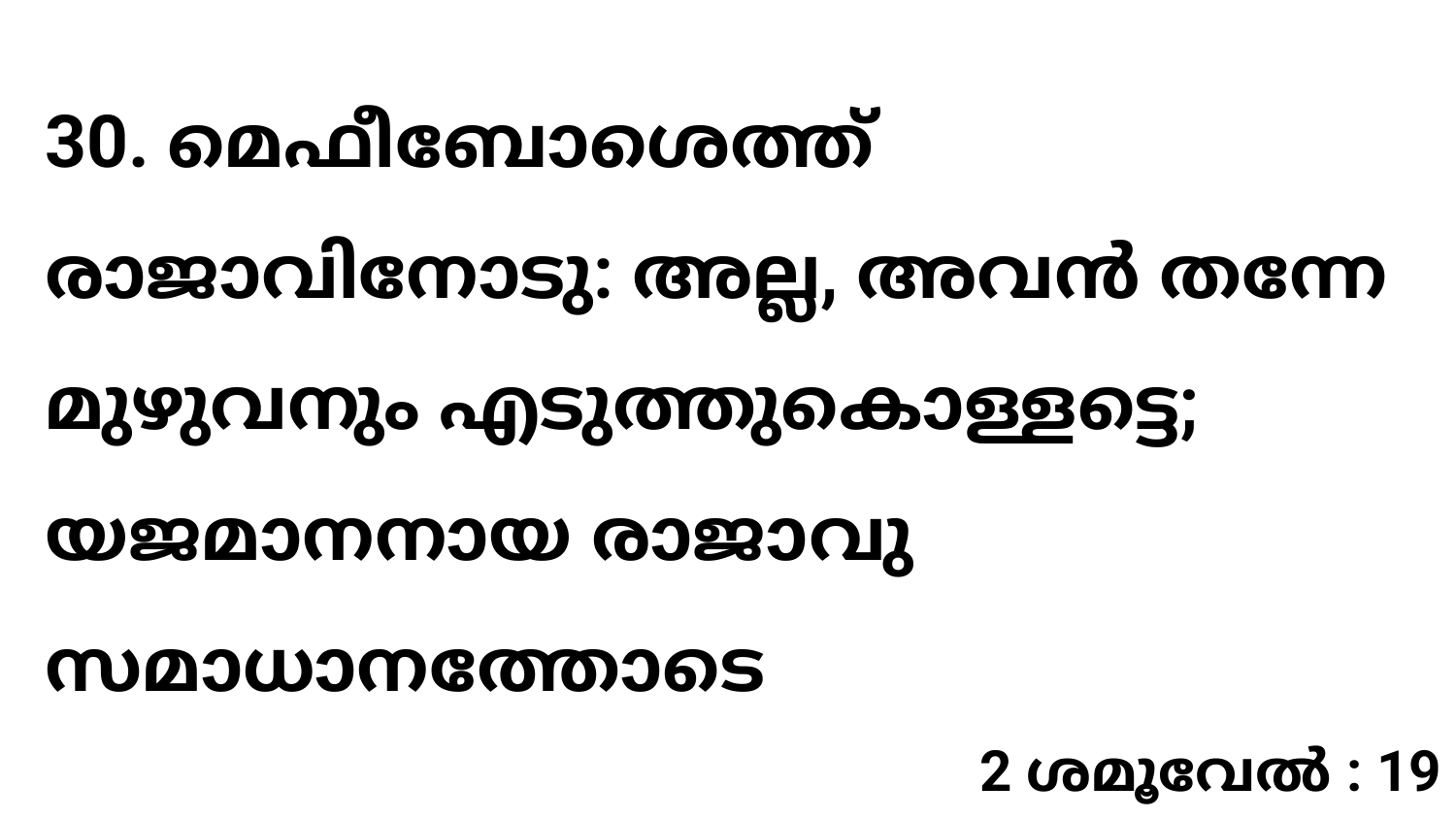

30. മെഫീബോശെത്ത് രാജാവിനോടു: അല്ല, അവൻ തന്നേ മുഴുവനും എടുത്തുകൊള്ളട്ടെ; യജമാനനായ രാജാവു സമാധാനത്തോടെ
2 ശമൂവേൽ : 19